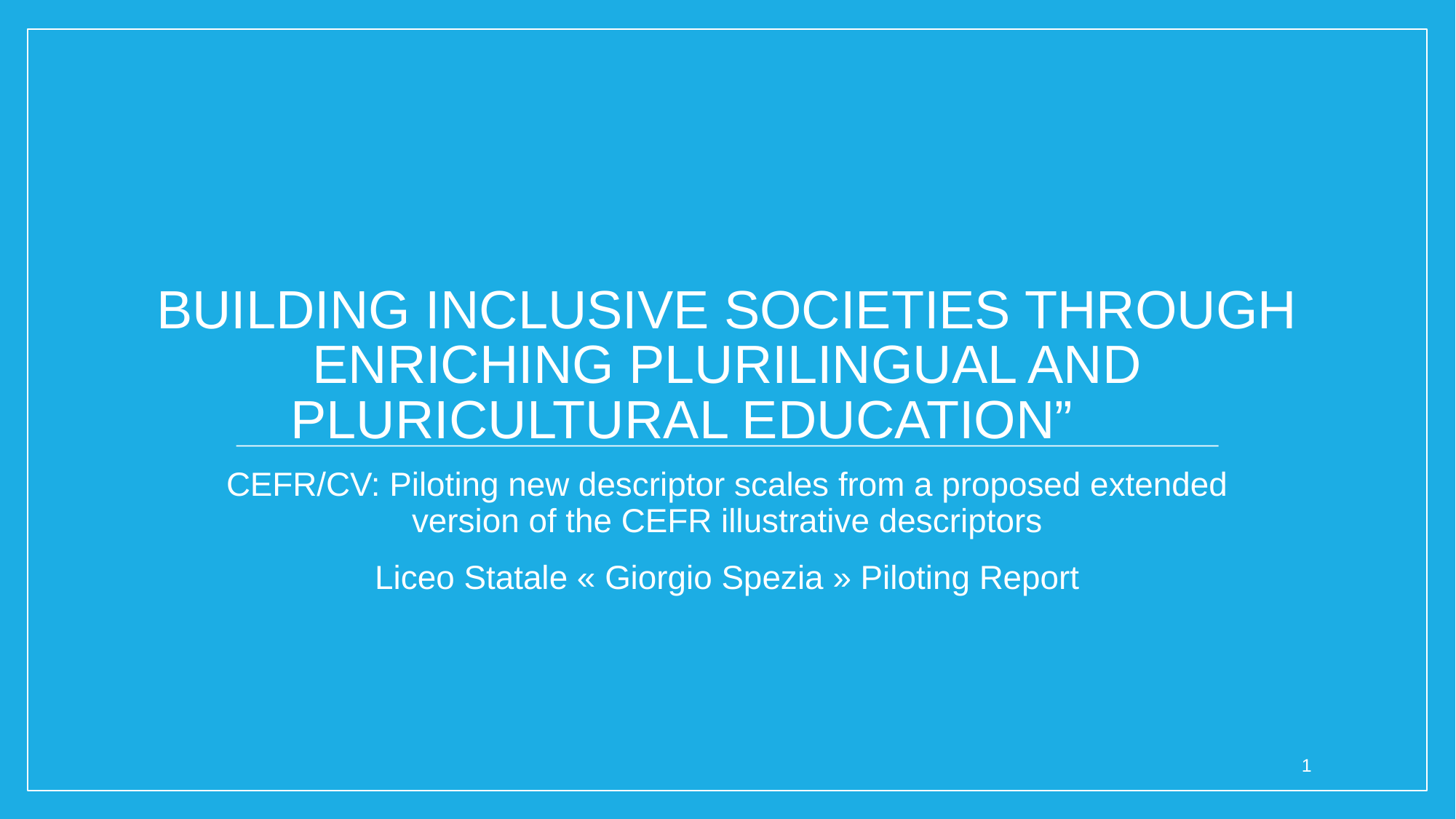

# Building Inclusive Societies through Enriching Plurilingual and Pluricultural Education”
CEFR/CV: Piloting new descriptor scales from a proposed extended version of the CEFR illustrative descriptors
Liceo Statale « Giorgio Spezia » Piloting Report
1